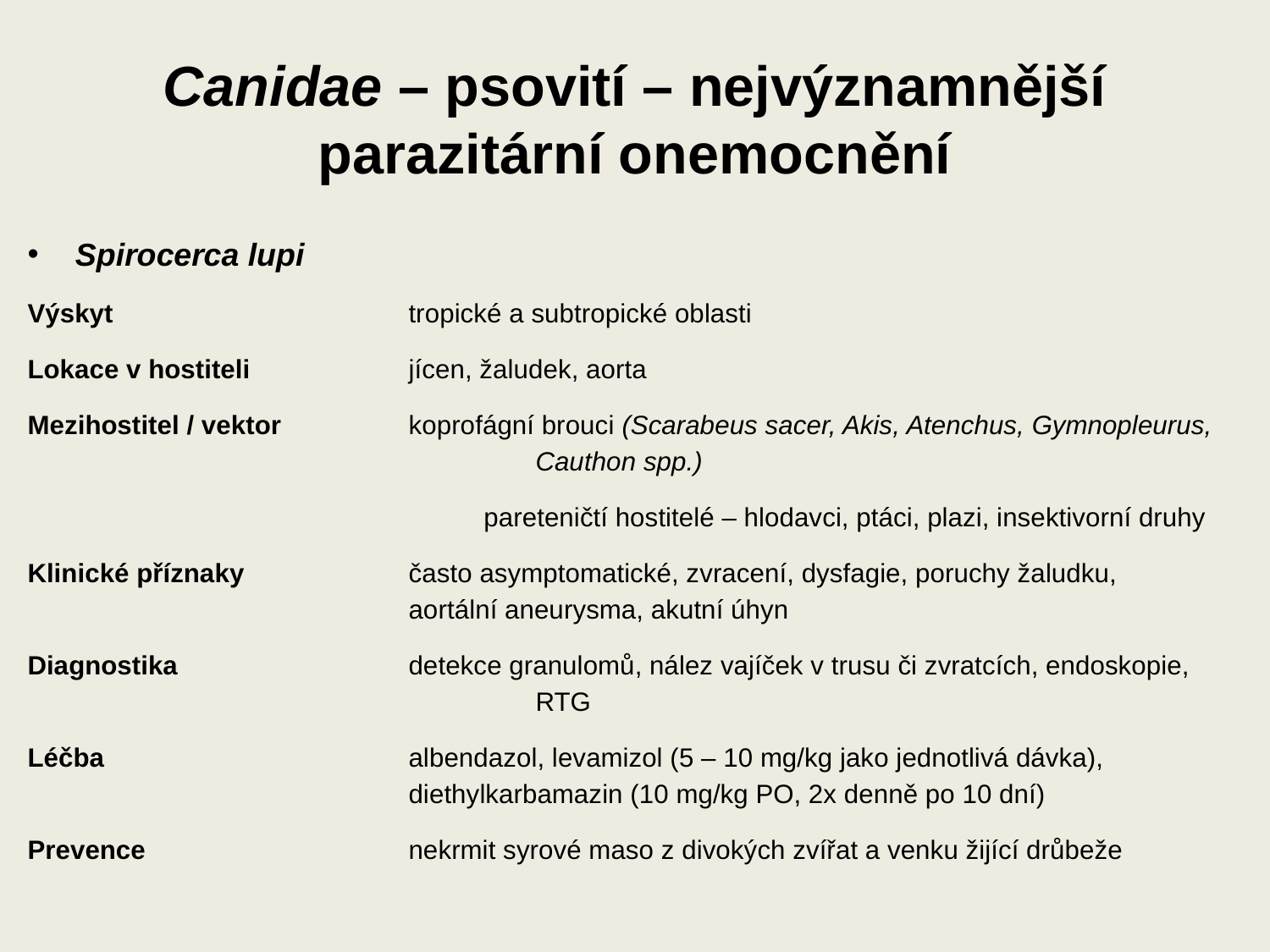

# Canidae – psovití – nejvýznamnější parazitární onemocnění
Spirocerca lupi
Výskyt			tropické a subtropické oblasti
Lokace v hostiteli		jícen, žaludek, aorta
Mezihostitel / vektor	koprofágní brouci (Scarabeus sacer, Akis, Atenchus, Gymnopleurus, 				Cauthon spp.)
		pareteničtí hostitelé – hlodavci, ptáci, plazi, insektivorní druhy
Klinické příznaky		často asymptomatické, zvracení, dysfagie, poruchy žaludku, 				aortální aneurysma, akutní úhyn
Diagnostika		detekce granulomů, nález vajíček v trusu či zvratcích, endoskopie, 				RTG
Léčba			albendazol, levamizol (5 – 10 mg/kg jako jednotlivá dávka), 				diethylkarbamazin (10 mg/kg PO, 2x denně po 10 dní)
Prevence			nekrmit syrové maso z divokých zvířat a venku žijící drůbeže